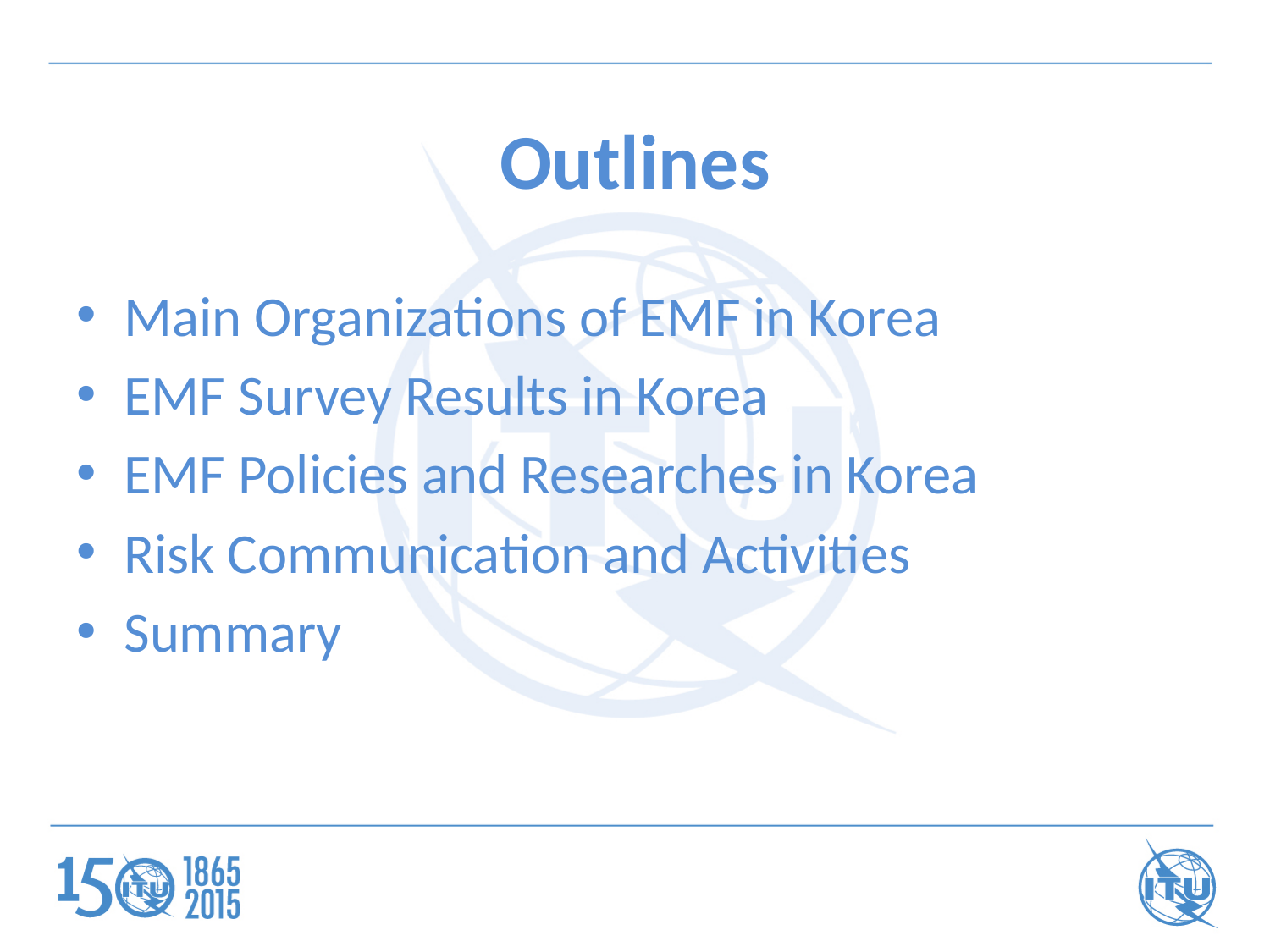

# Outlines
Main Organizations of EMF in Korea
EMF Survey Results in Korea
EMF Policies and Researches in Korea
Risk Communication and Activities
Summary